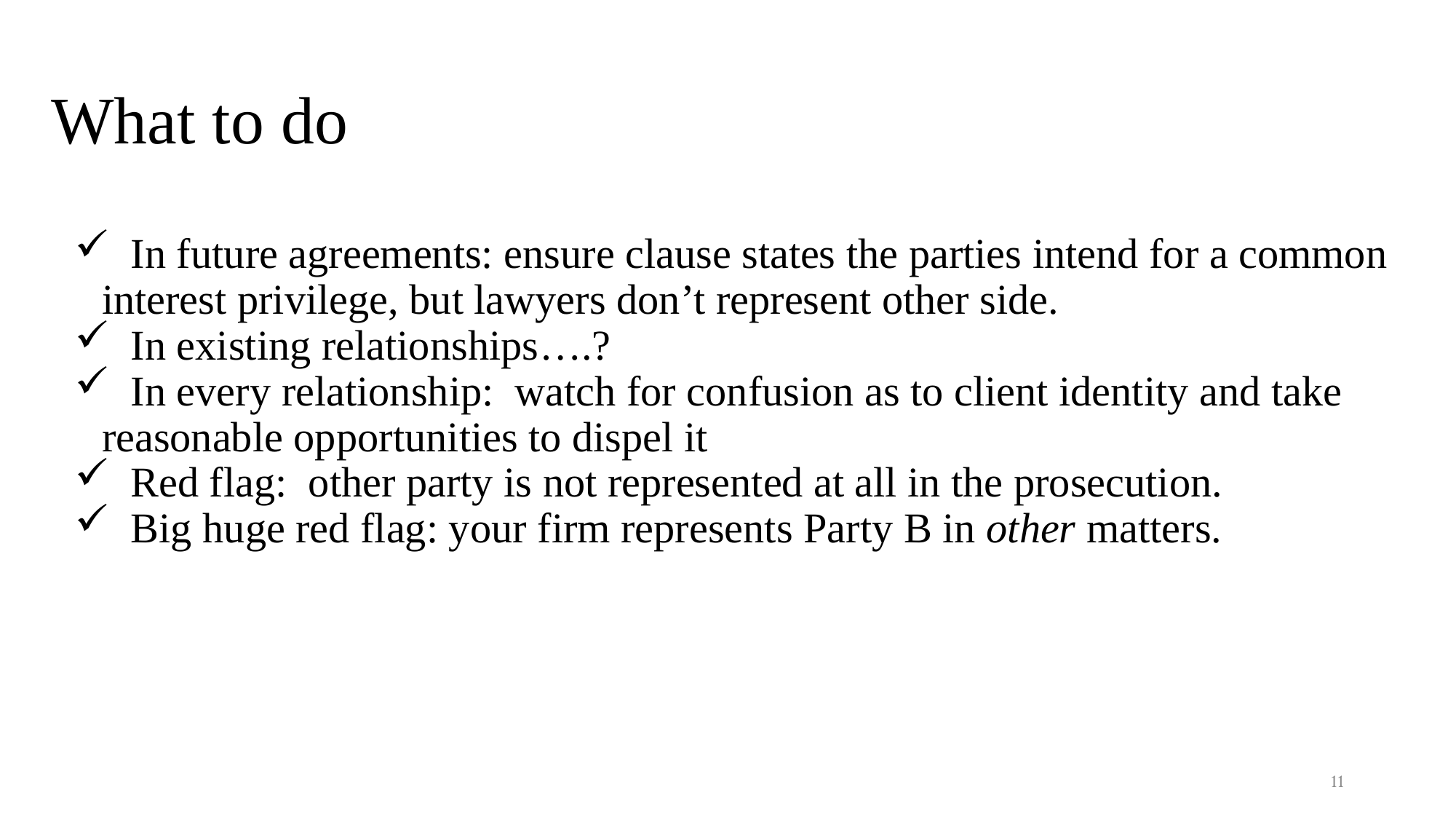

# What to do

  In future agreements: ensure clause states the parties intend for a common interest privilege, but lawyers don’t represent other side.
  In existing relationships….?
  In every relationship:  watch for confusion as to client identity and take reasonable opportunities to dispel it
  Red flag:  other party is not represented at all in the prosecution.
  Big huge red flag: your firm represents Party B in other matters.

11